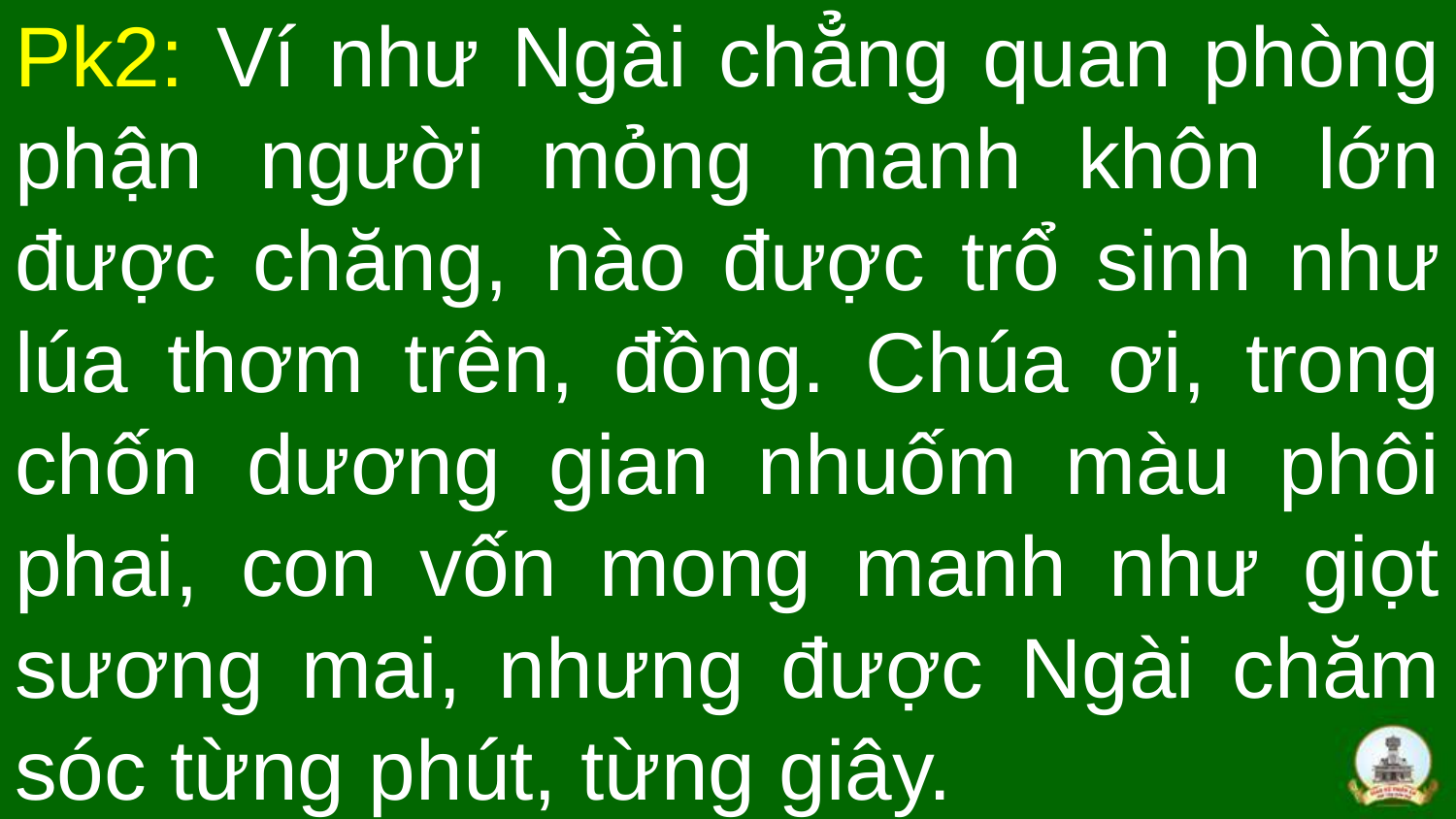

# Pk2: Ví như Ngài chẳng quan phòng phận người mỏng manh khôn lớn được chăng, nào được trổ sinh như lúa thơm trên, đồng. Chúa ơi, trong chốn dương gian nhuốm màu phôi phai, con vốn mong manh như giọt sương mai, nhưng được Ngài chăm sóc từng phút, từng giây.